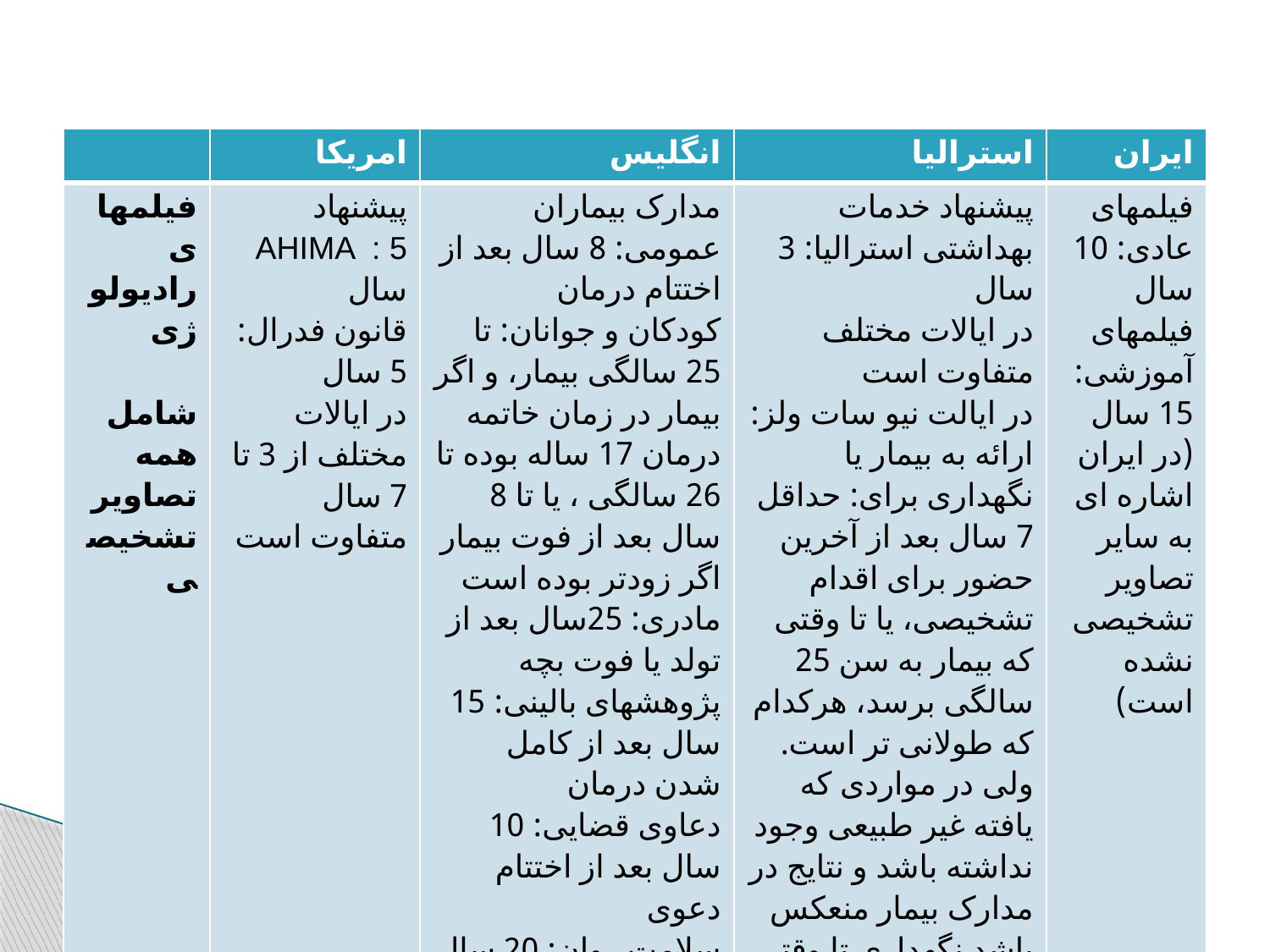

#
|  | امریکا | انگلیس | استرالیا | ایران |
| --- | --- | --- | --- | --- |
| فیلمهای رادیولوژی   شامل همه تصاویر تشخیصی | پیشنهاد AHIMA : 5 سال قانون فدرال: 5 سال در ایالات مختلف از 3 تا 7 سال متفاوت است | مدارک بیماران عمومی: 8 سال بعد از اختتام درمان کودکان و جوانان: تا 25 سالگی بیمار، و اگر بیمار در زمان خاتمه درمان 17 ساله بوده تا 26 سالگی ، یا تا 8 سال بعد از فوت بیمار اگر زودتر بوده است مادری: 25سال بعد از تولد یا فوت بچه پژوهشهای بالینی: 15 سال بعد از کامل شدن درمان دعاوی قضایی: 10 سال بعد از اختتام دعوی سلامت روان: 20 سال بعد از اینکه معالجه بیشتری لازم نیست یا 8 سال بعد از مرگ | پیشنهاد خدمات بهداشتی استرالیا: 3 سال در ایالات مختلف متفاوت است در ایالت نیو سات ولز: ارائه به بیمار یا نگهداری برای: حداقل 7 سال بعد از آخرین حضور برای اقدام تشخیصی، یا تا وقتی که بیمار به سن 25 سالگی برسد، هرکدام که طولانی تر است. ولی در مواردی که یافته غیر طبیعی وجود نداشته باشد و نتایج در مدارک بیمار منعکس باشد نگهداری تا وقتی که برای اهداف مدیریتی لازم است | فیلمهای عادی: 10 سال فیلمهای آموزشی: 15 سال (در ایران اشاره ای به سایر تصاویر تشخیصی نشده است) |